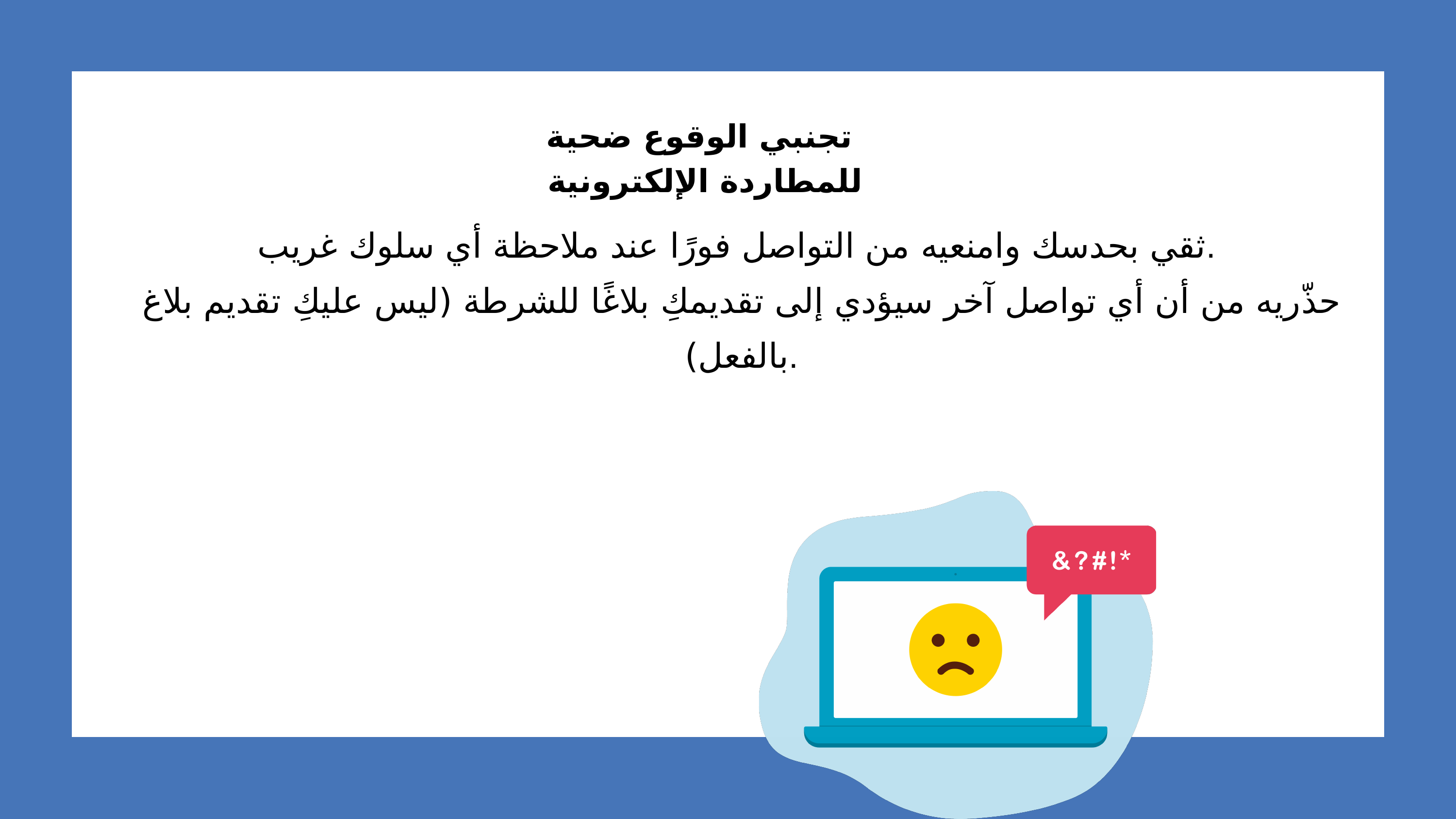

تجنبي الوقوع ضحية
للمطاردة الإلكترونية
ثقي بحدسك وامنعيه من التواصل فورًا عند ملاحظة أي سلوك غريب.
حذّريه من أن أي تواصل آخر سيؤدي إلى تقديمكِ بلاغًا للشرطة (ليس عليكِ تقديم بلاغ بالفعل).